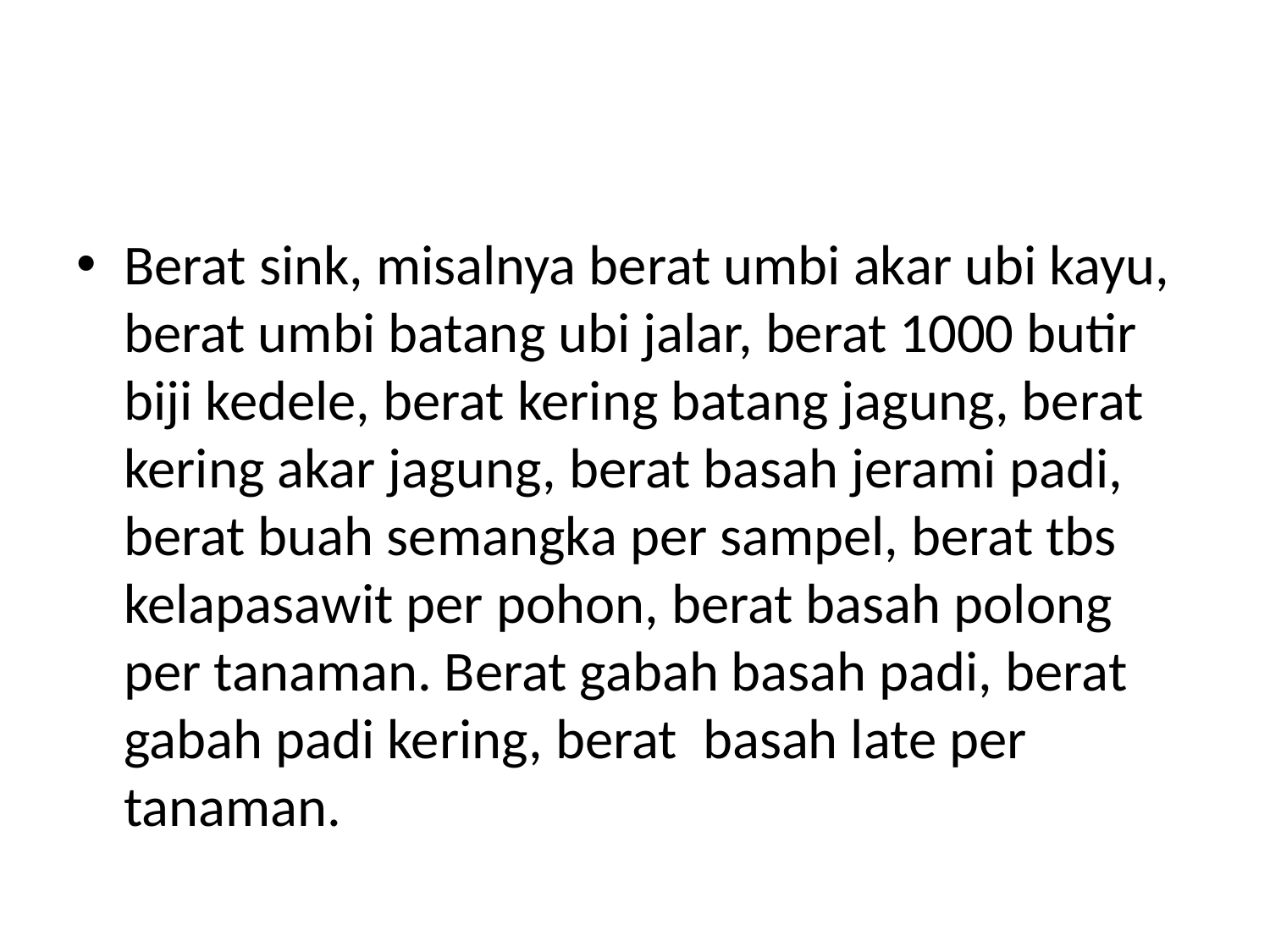

#
Berat sink, misalnya berat umbi akar ubi kayu, berat umbi batang ubi jalar, berat 1000 butir biji kedele, berat kering batang jagung, berat kering akar jagung, berat basah jerami padi, berat buah semangka per sampel, berat tbs kelapasawit per pohon, berat basah polong per tanaman. Berat gabah basah padi, berat gabah padi kering, berat  basah late per tanaman.